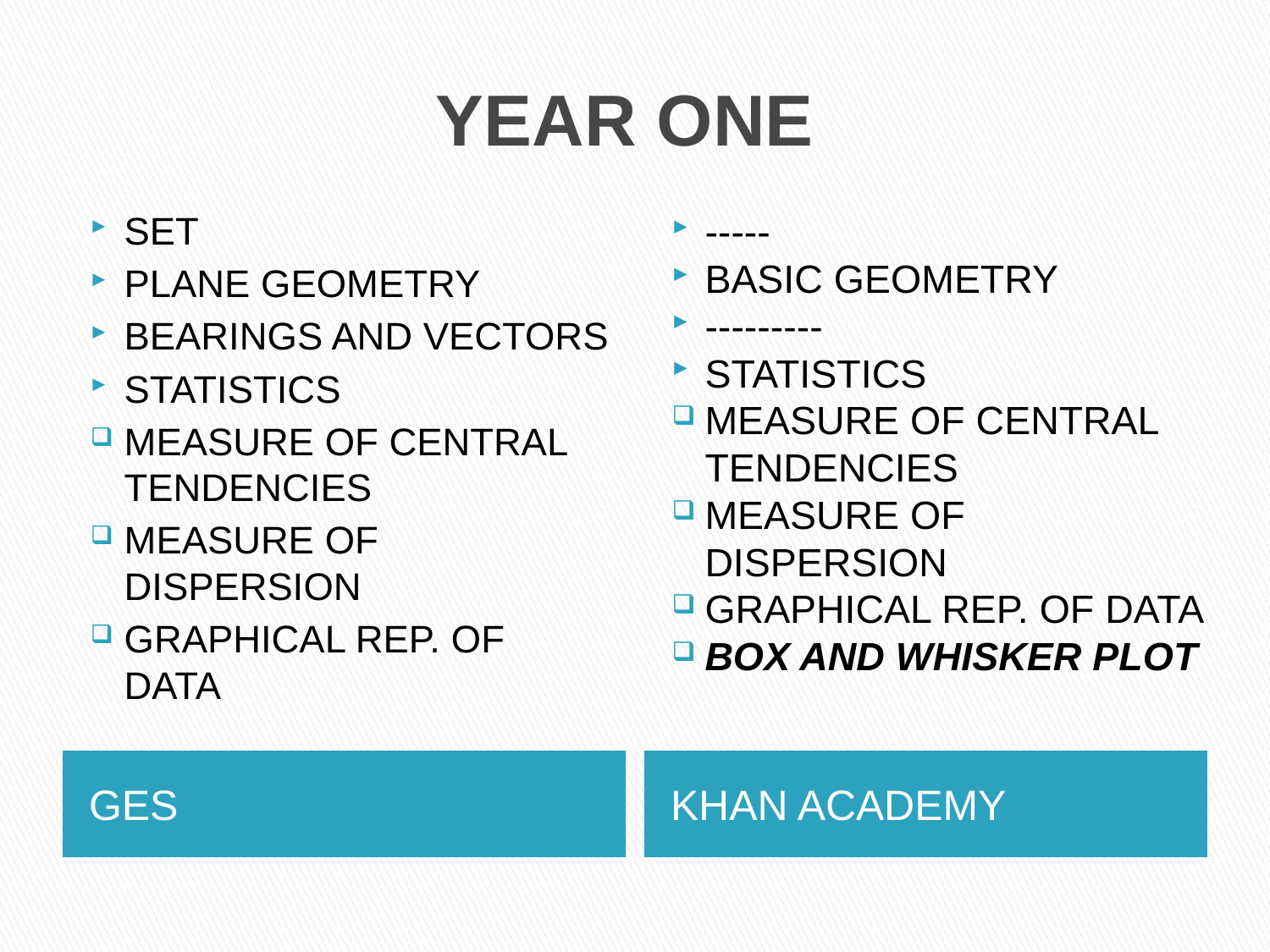

# YEAR ONE
SET
PLANE GEOMETRY
BEARINGS AND VECTORS
STATISTICS
MEASURE OF CENTRAL TENDENCIES
MEASURE OF DISPERSION
GRAPHICAL REP. OF DATA
-----
BASIC GEOMETRY
---------
STATISTICS
MEASURE OF CENTRAL TENDENCIES
MEASURE OF DISPERSION
GRAPHICAL REP. OF DATA
BOX AND WHISKER PLOT

GES
KHAN ACADEMY